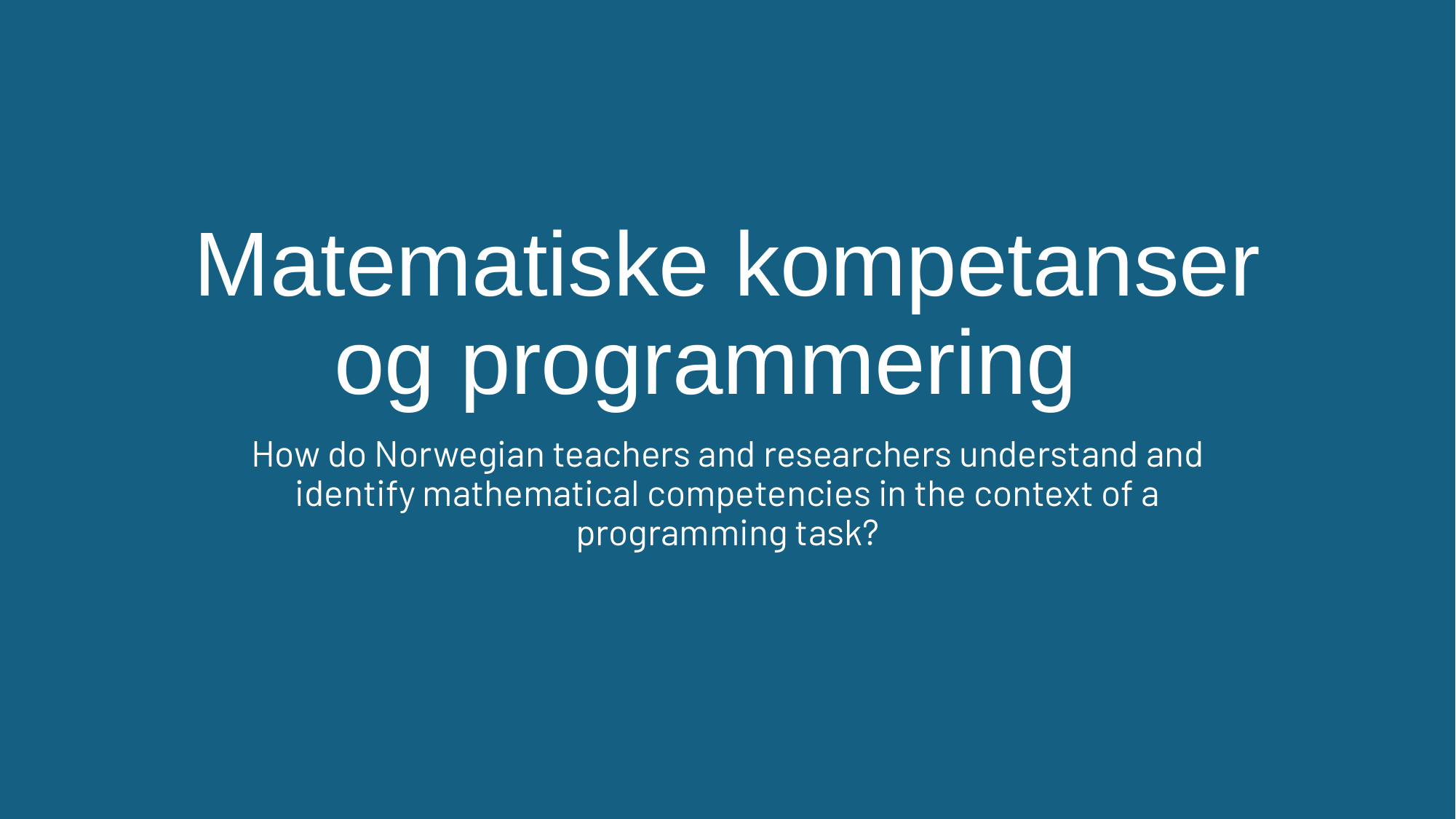

# Matematiske kompetanser og programmering
How do Norwegian teachers and researchers understand and identify mathematical competencies in the context of a programming task?